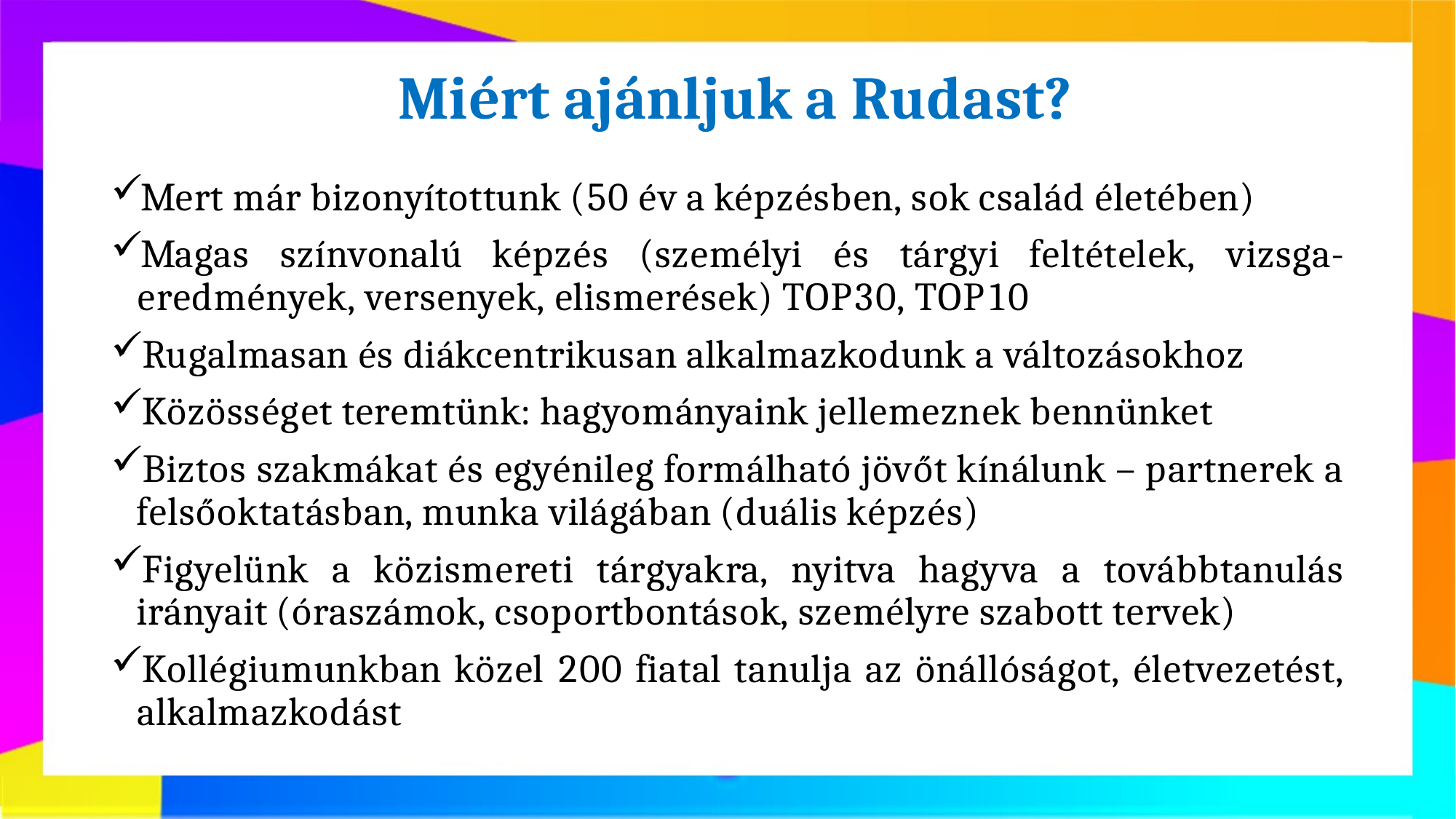

Miért ajánljuk a Rudast?
Mert már bizonyítottunk (50 év a képzésben, sok család életében)
Magas színvonalú képzés (személyi és tárgyi feltételek, vizsga- eredmények, versenyek, elismerések) TOP30, TOP10
Rugalmasan és diákcentrikusan alkalmazkodunk a változásokhoz
Közösséget teremtünk: hagyományaink jellemeznek bennünket
Biztos szakmákat és egyénileg formálható jövőt kínálunk – partnerek a felsőoktatásban, munka világában (duális képzés)
Figyelünk a közismereti tárgyakra, nyitva hagyva a továbbtanulás irányait (óraszámok, csoportbontások, személyre szabott tervek)
Kollégiumunkban közel 200 fiatal tanulja az önállóságot, életvezetést, alkalmazkodást